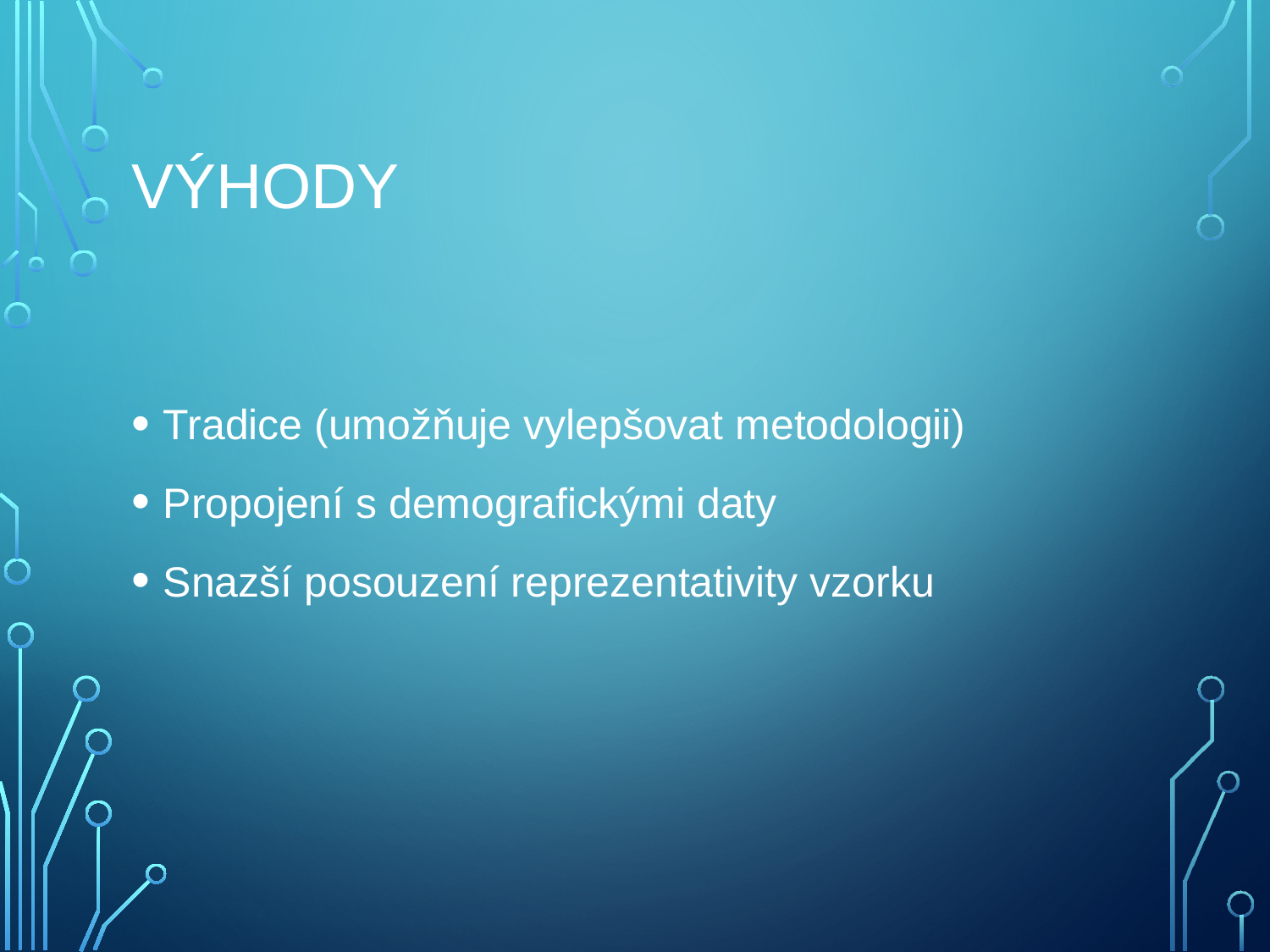

# Výhody

Tradice (umožňuje vylepšovat metodologii)
Propojení s demografickými daty
Snazší posouzení reprezentativity vzorku